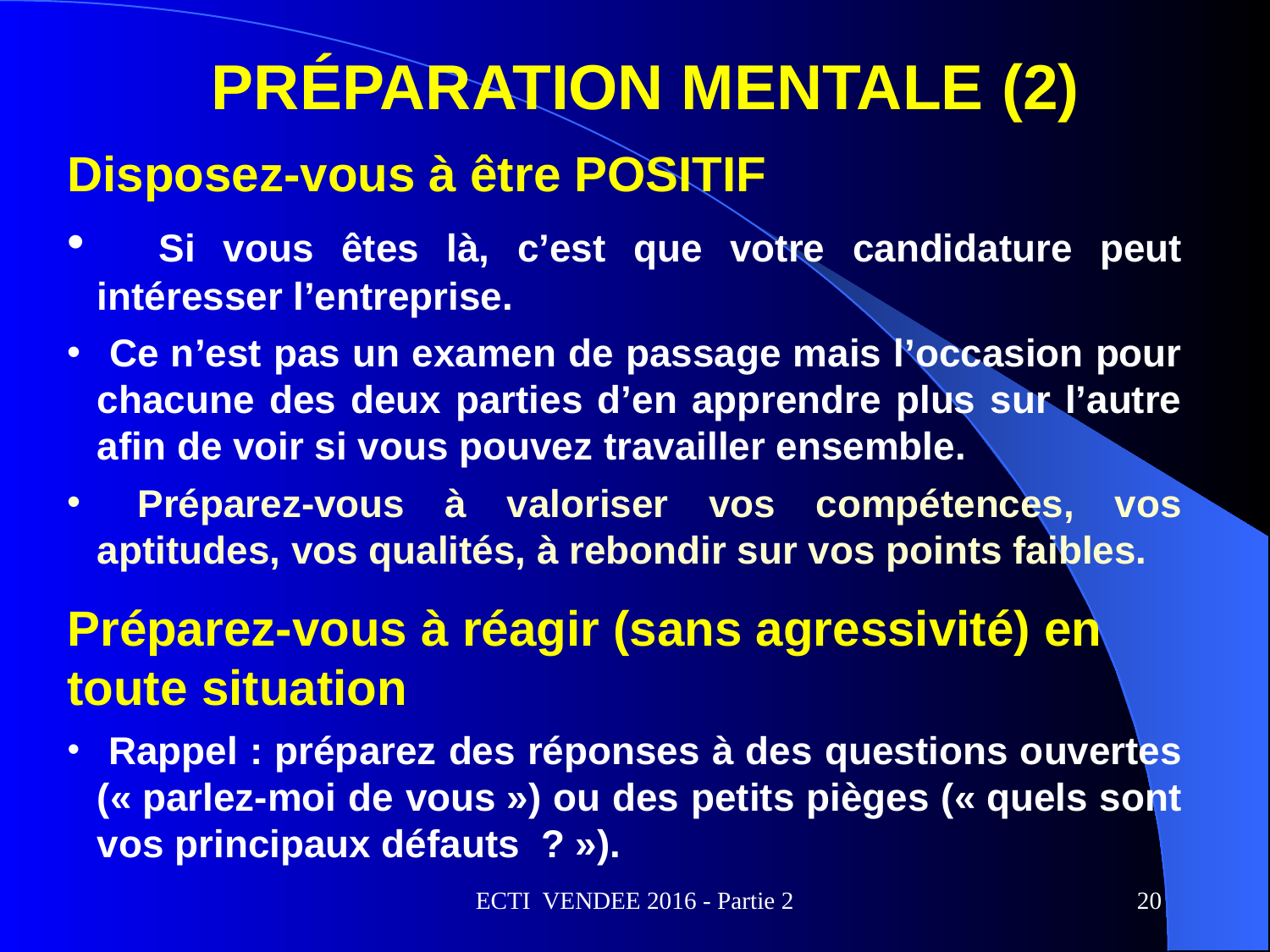

# Préparation mentale (2)
Disposez-vous à être POSITIF
  Si vous êtes là, c’est que votre candidature peut intéresser l’entreprise.
 Ce n’est pas un examen de passage mais l’occasion pour chacune des deux parties d’en apprendre plus sur l’autre afin de voir si vous pouvez travailler ensemble.
 Préparez-vous à valoriser vos compétences, vos aptitudes, vos qualités, à rebondir sur vos points faibles.
Préparez-vous à réagir (sans agressivité) en toute situation
 Rappel : préparez des réponses à des questions ouvertes (« parlez-moi de vous ») ou des petits pièges (« quels sont vos principaux défauts  ? »).
ECTI  VENDEE 2016 - Partie 2
20